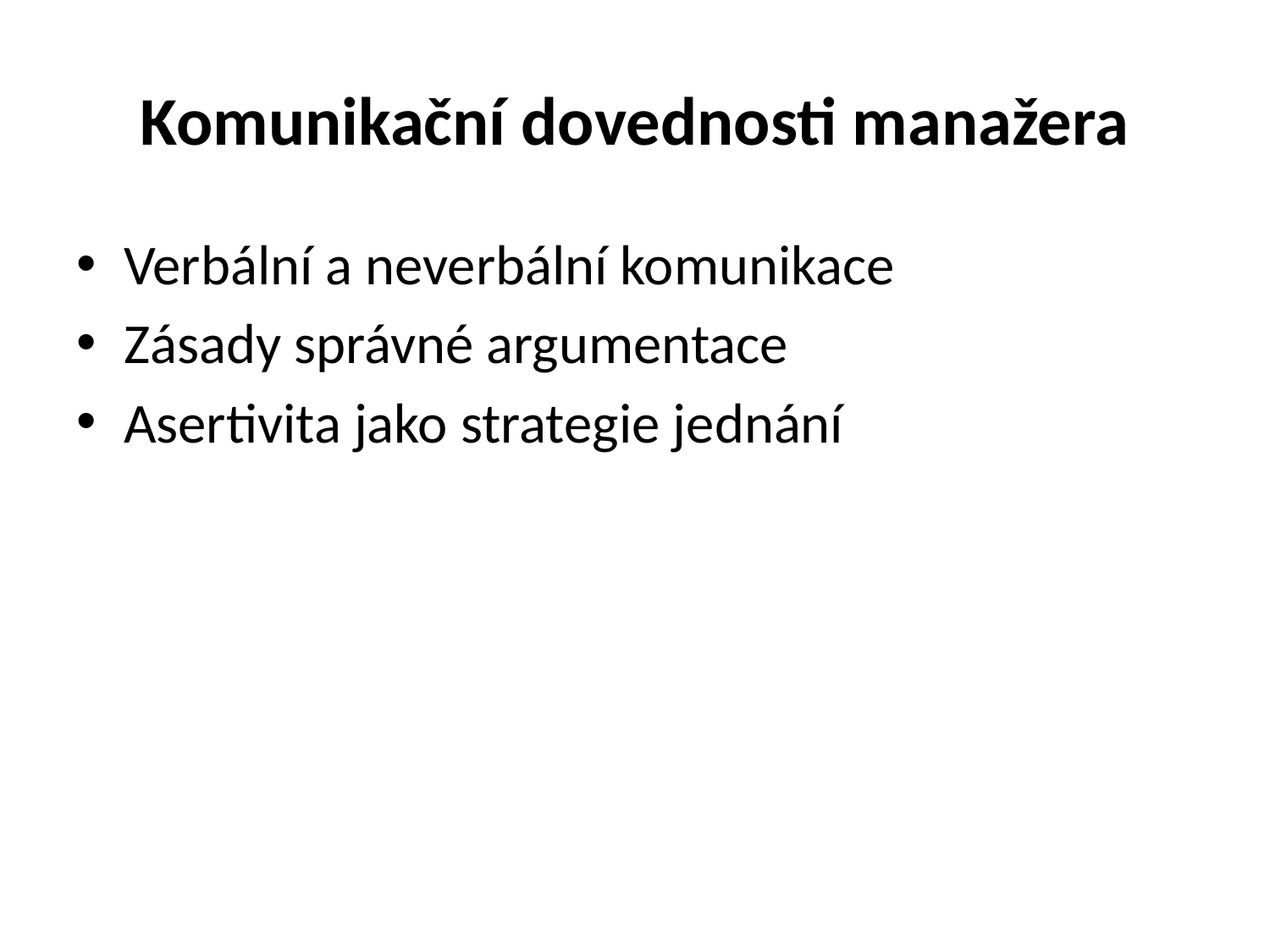

# Komunikační dovednosti manažera
Verbální a neverbální komunikace
Zásady správné argumentace
Asertivita jako strategie jednání